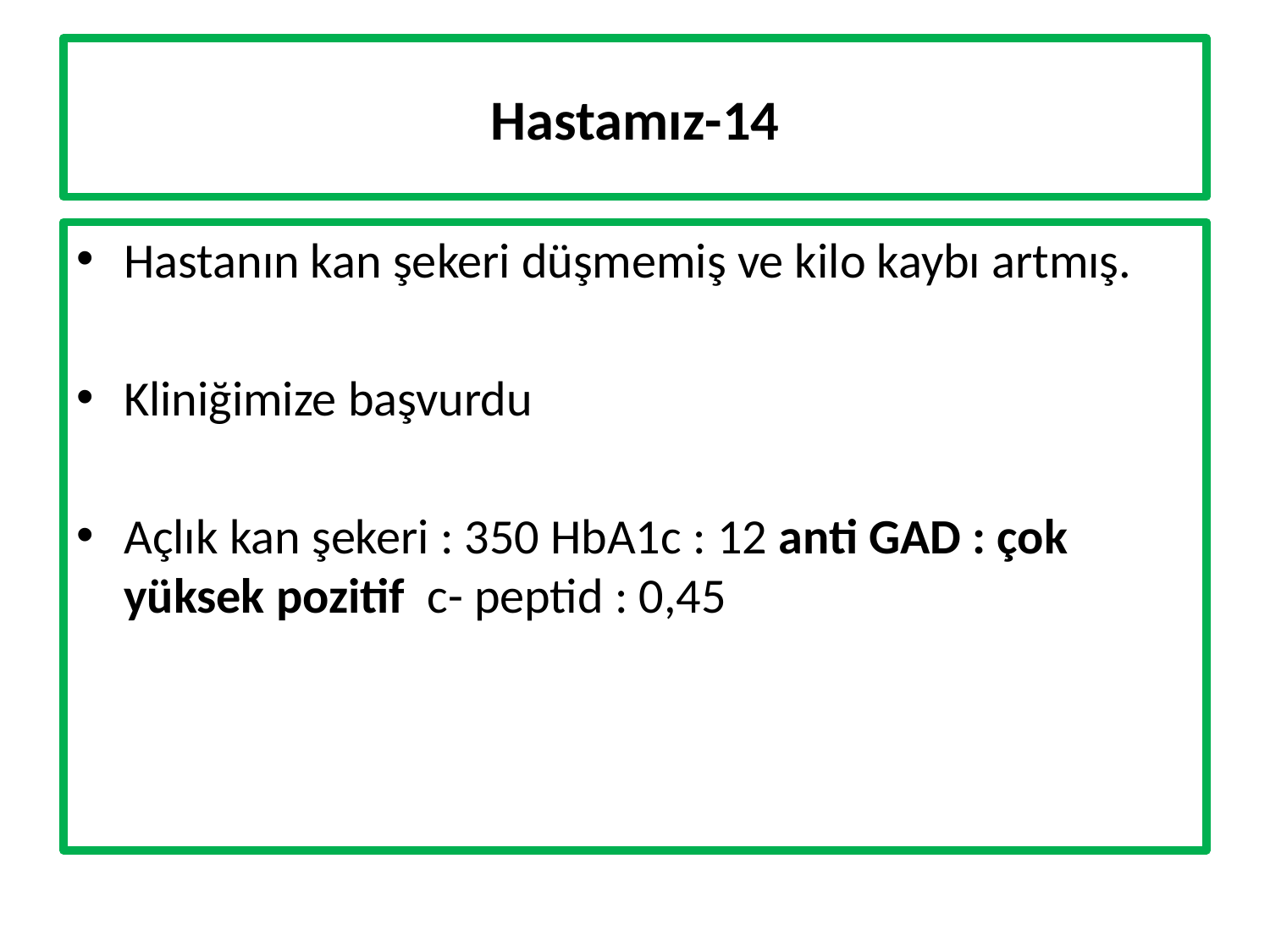

# Hastamız-14
Hastanın kan şekeri düşmemiş ve kilo kaybı artmış.

Kliniğimize başvurdu

Açlık kan şekeri : 350 HbA1c : 12 anti GAD : çok yüksek pozitif  c- peptid : 0,45